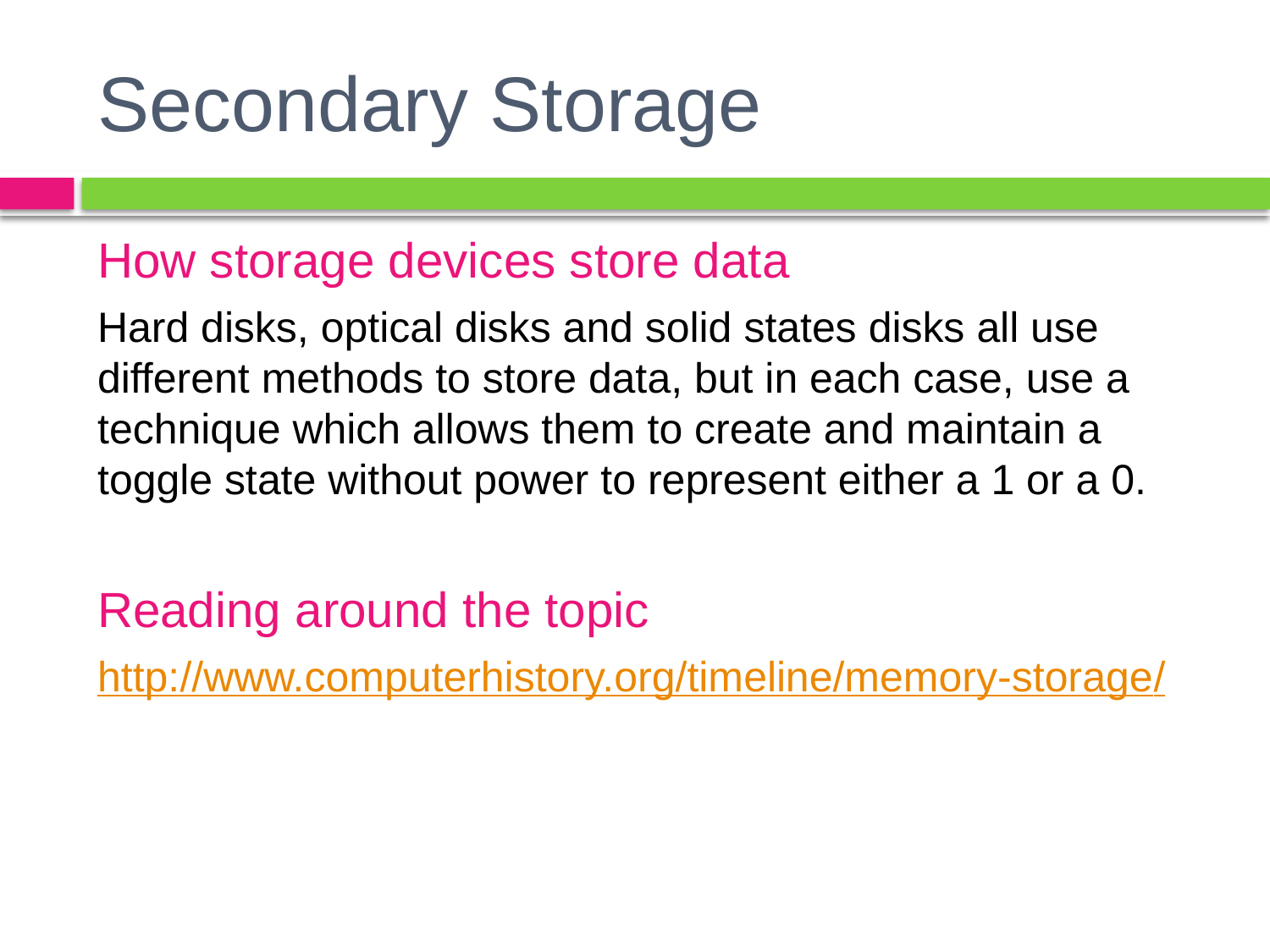

# Secondary Storage
How storage devices store data
Hard disks, optical disks and solid states disks all use different methods to store data, but in each case, use a technique which allows them to create and maintain a toggle state without power to represent either a 1 or a 0.

Reading around the topic
http://www.computerhistory.org/timeline/memory-storage/